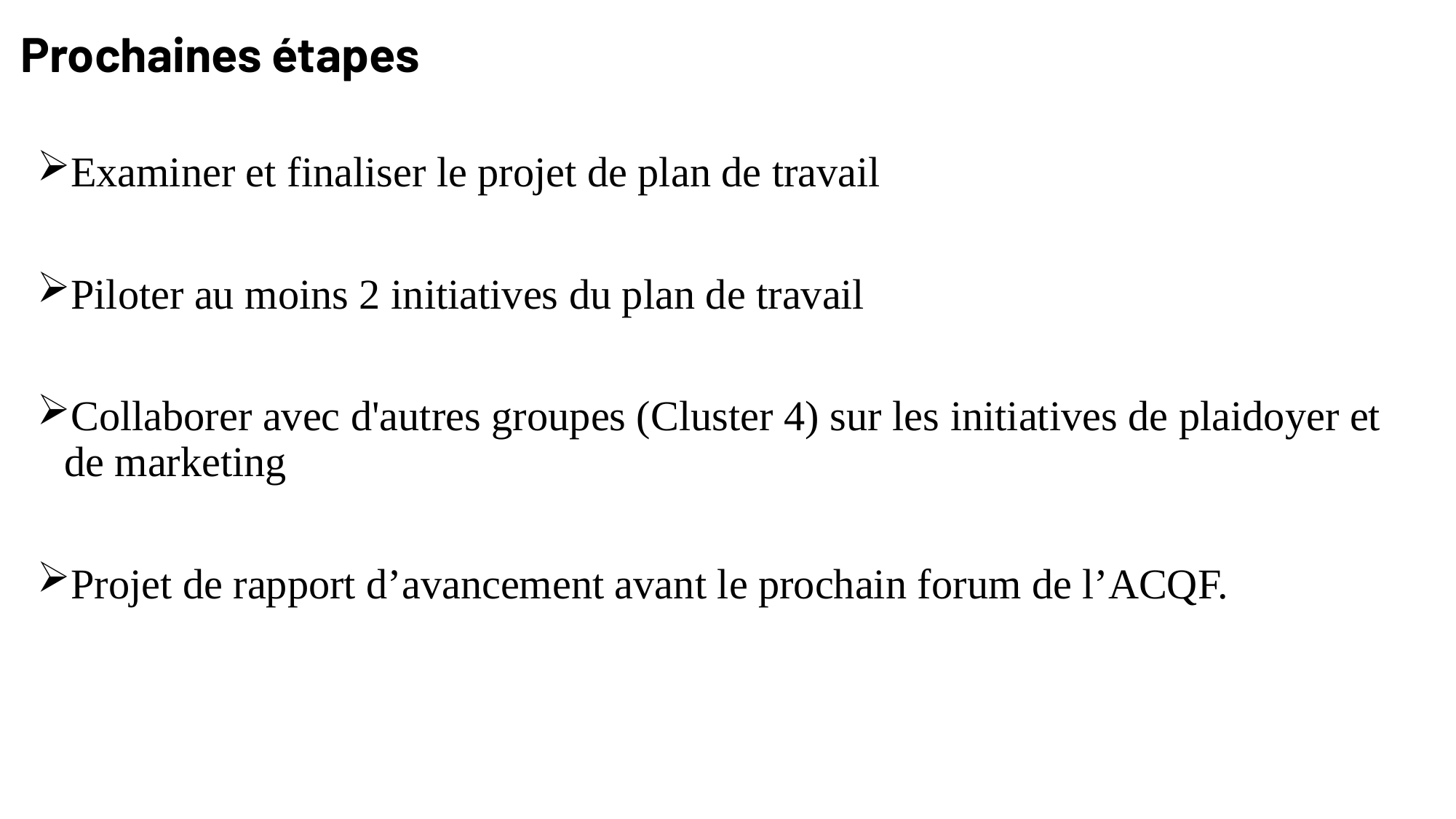

# Prochaines étapes
Examiner et finaliser le projet de plan de travail

Piloter au moins 2 initiatives du plan de travail

Collaborer avec d'autres groupes (Cluster 4) sur les initiatives de plaidoyer et de marketing

Projet de rapport d’avancement avant le prochain forum de l’ACQF.